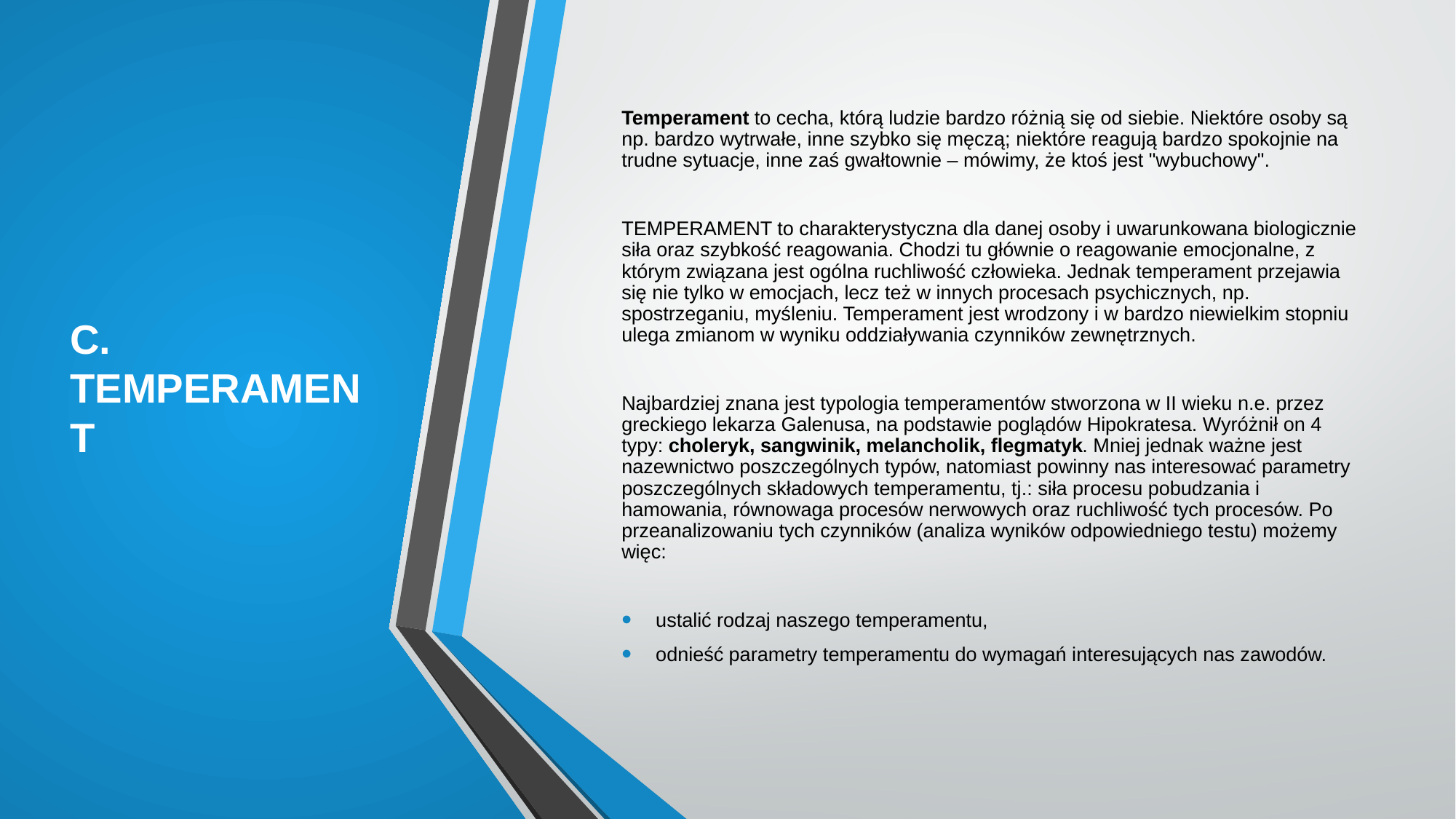

# C. TEMPERAMENT
Temperament to cecha, którą ludzie bardzo różnią się od siebie. Niektóre osoby są np. bardzo wytrwałe, inne szybko się męczą; niektóre reagują bardzo spokojnie na trudne sytuacje, inne zaś gwałtownie – mówimy, że ktoś jest "wybuchowy".

TEMPERAMENT to charakterystyczna dla danej osoby i uwarunkowana biologicznie siła oraz szybkość reagowania. Chodzi tu głównie o reagowanie emocjonalne, z którym związana jest ogólna ruchliwość człowieka. Jednak temperament przejawia się nie tylko w emocjach, lecz też w innych procesach psychicznych, np. spostrzeganiu, myśleniu. Temperament jest wrodzony i w bardzo niewielkim stopniu ulega zmianom w wyniku oddziaływania czynników zewnętrznych.

Najbardziej znana jest typologia temperamentów stworzona w II wieku n.e. przez greckiego lekarza Galenusa, na podstawie poglądów Hipokratesa. Wyróżnił on 4 typy: choleryk, sangwinik, melancholik, flegmatyk. Mniej jednak ważne jest nazewnictwo poszczególnych typów, natomiast powinny nas interesować parametry poszczególnych składowych temperamentu, tj.: siła procesu pobudzania i hamowania, równowaga procesów nerwowych oraz ruchliwość tych procesów. Po przeanalizowaniu tych czynników (analiza wyników odpowiedniego testu) możemy więc:

ustalić rodzaj naszego temperamentu,
odnieść parametry temperamentu do wymagań interesujących nas zawodów.